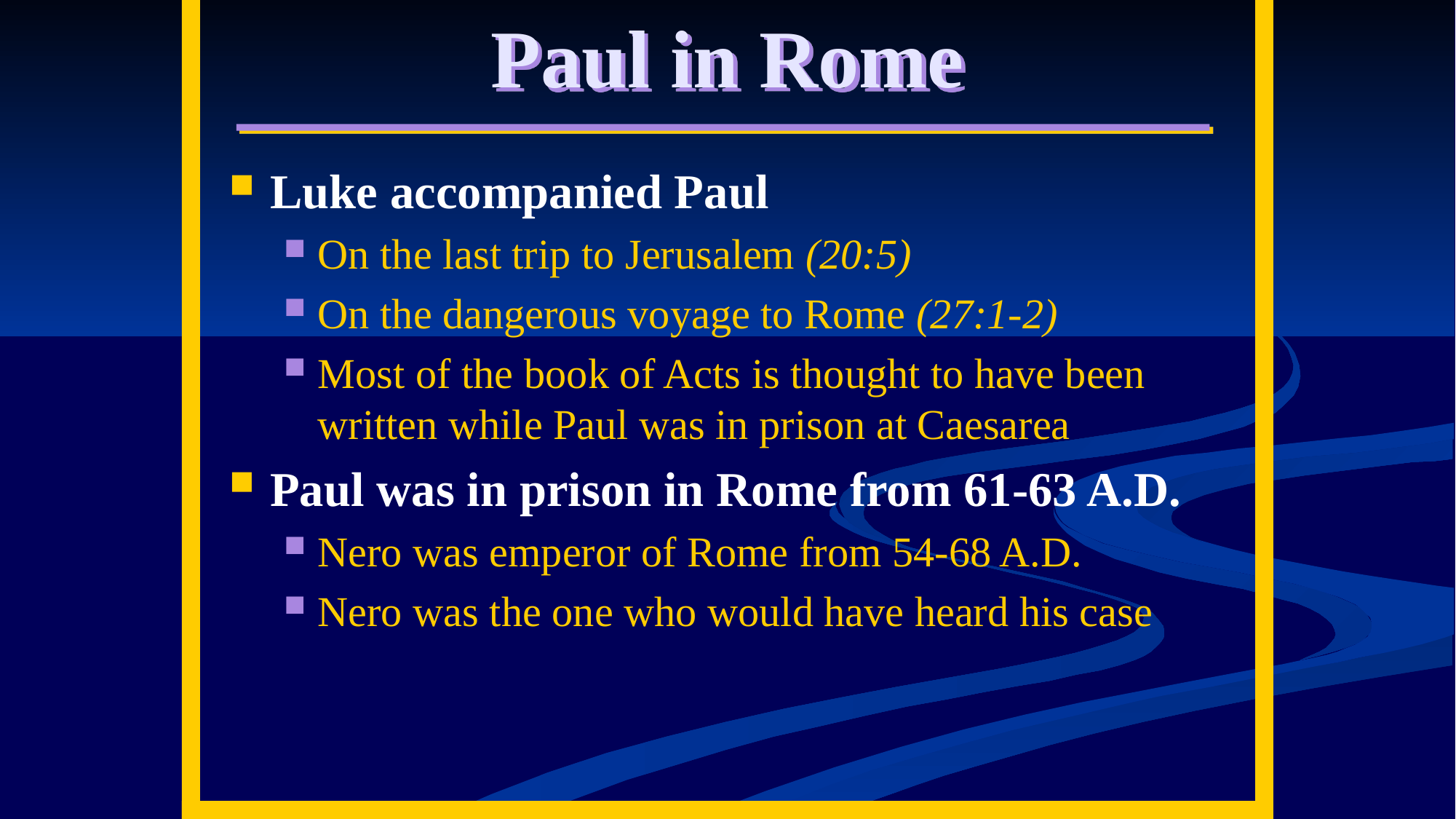

Paul in Rome

Luke accompanied Paul
On the last trip to Jerusalem (20:5)
On the dangerous voyage to Rome (27:1-2)
Most of the book of Acts is thought to have been written while Paul was in prison at Caesarea
Paul was in prison in Rome from 61-63 A.D.
Nero was emperor of Rome from 54-68 A.D.
Nero was the one who would have heard his case